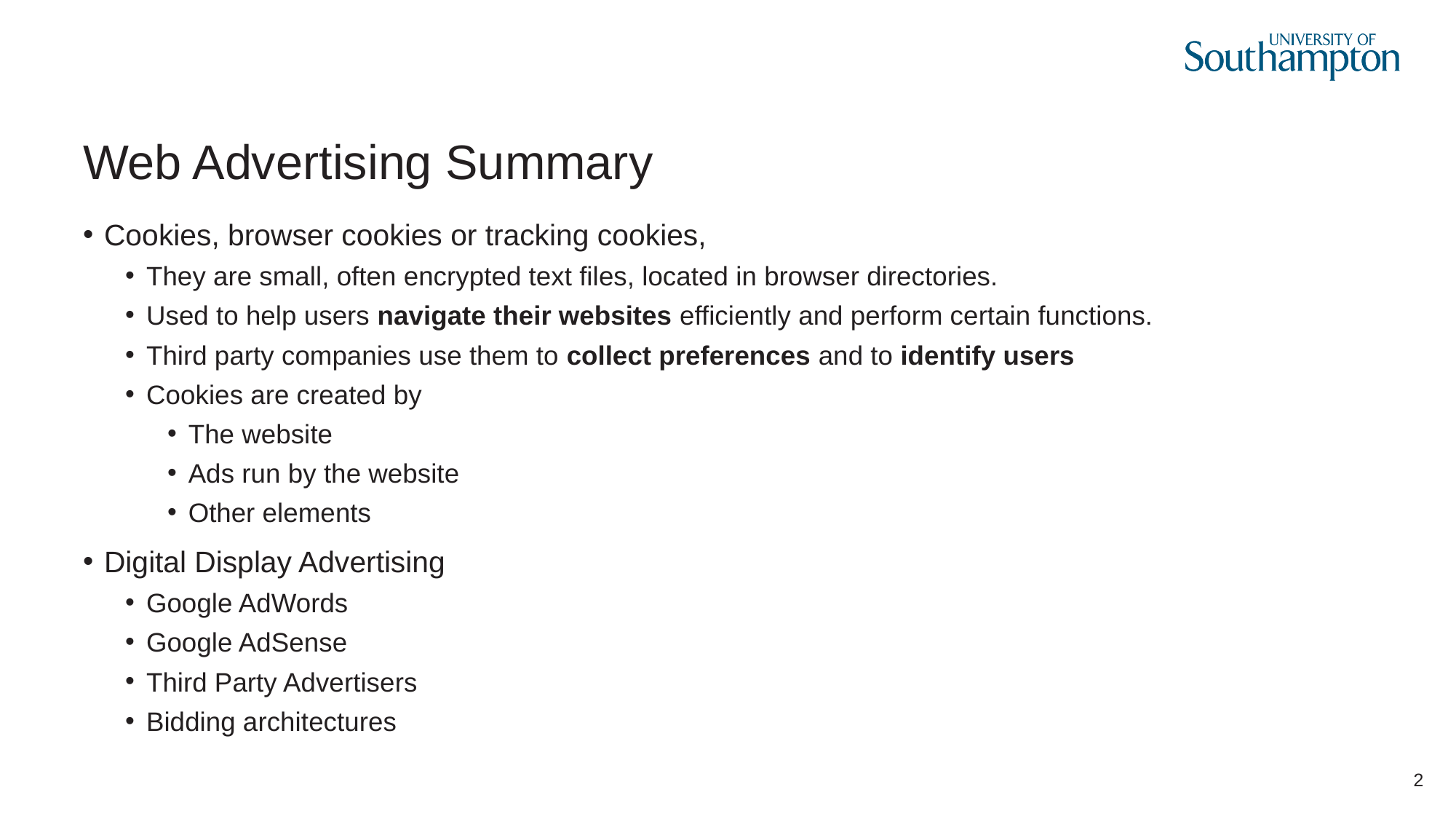

# Web Advertising Summary
Cookies, browser cookies or tracking cookies,
They are small, often encrypted text files, located in browser directories.
Used to help users navigate their websites efficiently and perform certain functions.
Third party companies use them to collect preferences and to identify users
Cookies are created by
The website
Ads run by the website
Other elements
Digital Display Advertising
Google AdWords
Google AdSense
Third Party Advertisers
Bidding architectures